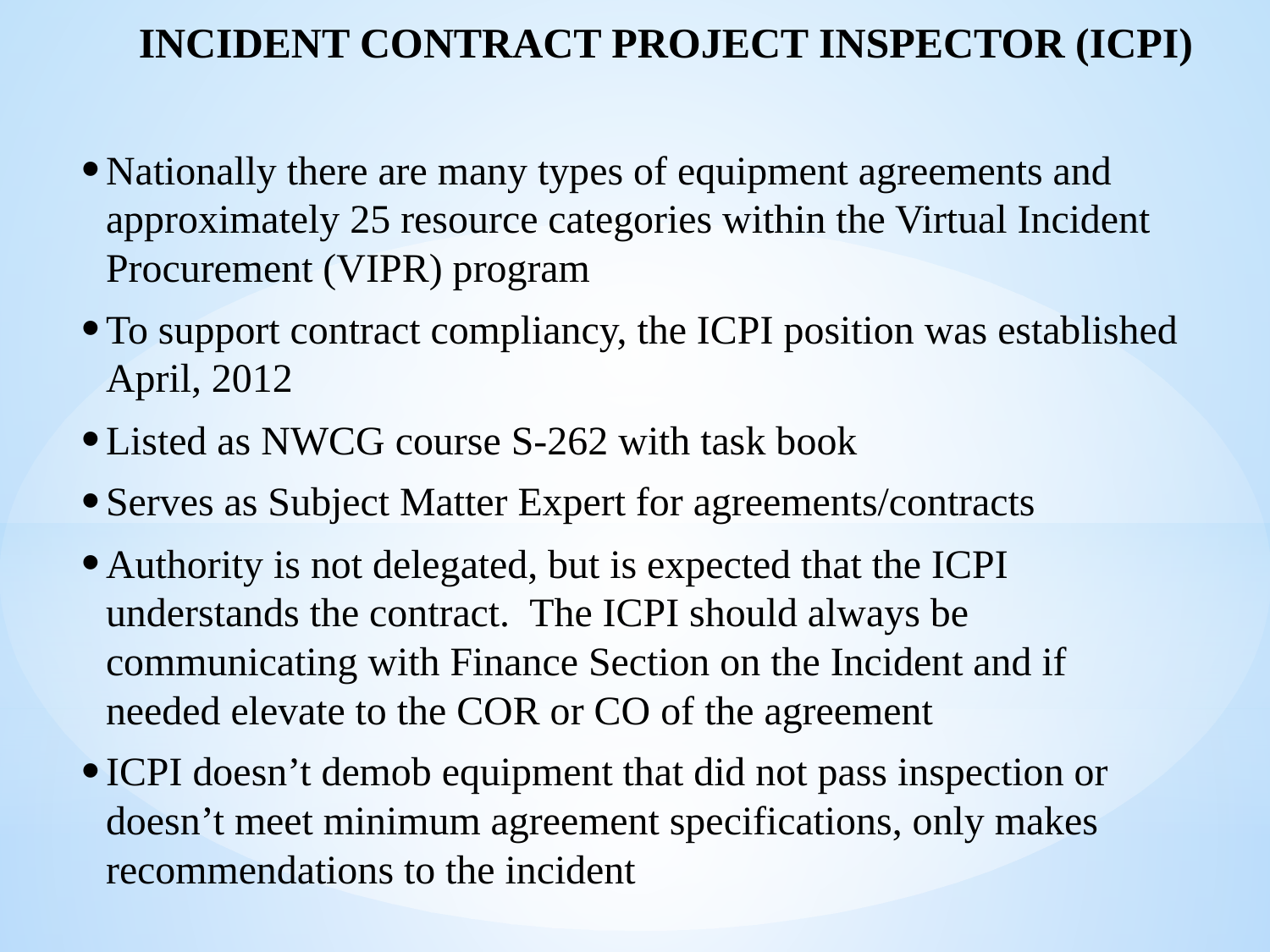

# INCIDENT CONTRACT PROJECT INSPECTOR (ICPI)
Nationally there are many types of equipment agreements and approximately 25 resource categories within the Virtual Incident Procurement (VIPR) program
To support contract compliancy, the ICPI position was established April, 2012
Listed as NWCG course S-262 with task book
Serves as Subject Matter Expert for agreements/contracts
Authority is not delegated, but is expected that the ICPI understands the contract.  The ICPI should always be communicating with Finance Section on the Incident and if needed elevate to the COR or CO of the agreement
ICPI doesn’t demob equipment that did not pass inspection or doesn’t meet minimum agreement specifications, only makes recommendations to the incident